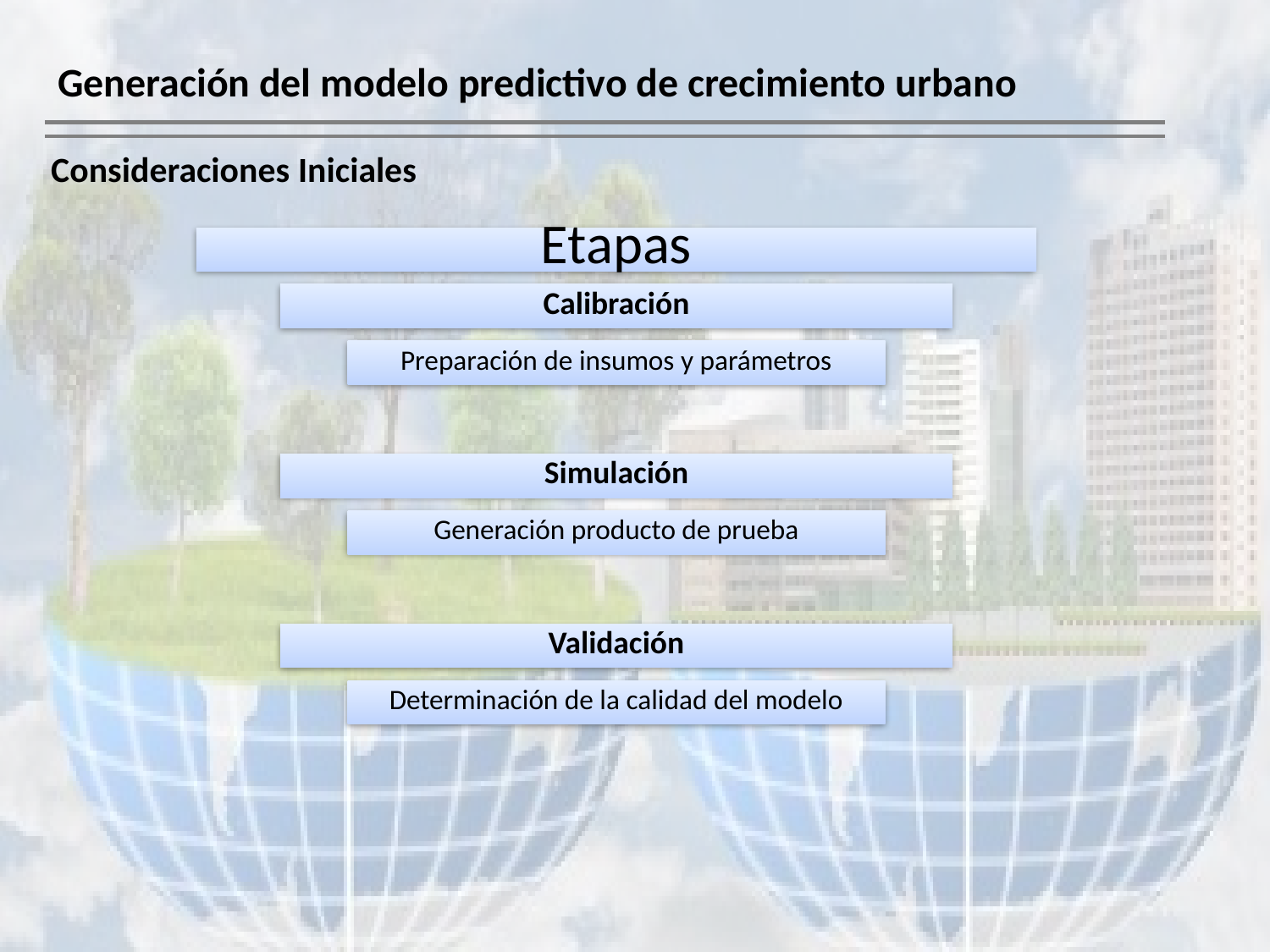

# Generación del modelo predictivo de crecimiento urbano
Consideraciones Iniciales
Etapas
Calibración
Simulación
Validación
Generación producto de prueba
Preparación de insumos y parámetros
Determinación de la calidad del modelo